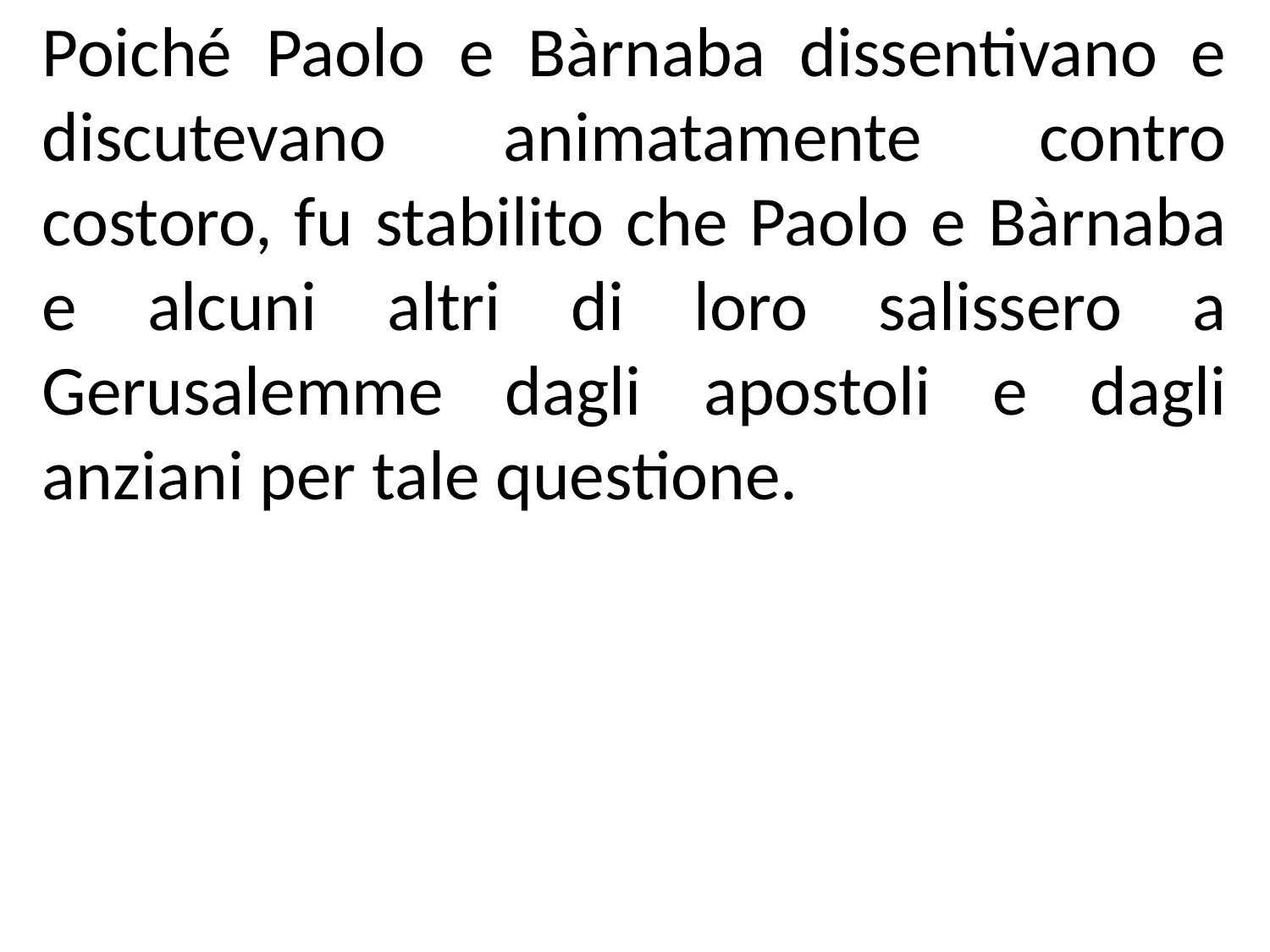

Poiché Paolo e Bàrnaba dissentivano e discutevano animatamente contro costoro, fu stabilito che Paolo e Bàrnaba e alcuni altri di loro salissero a Gerusalemme dagli apostoli e dagli anziani per tale questione.